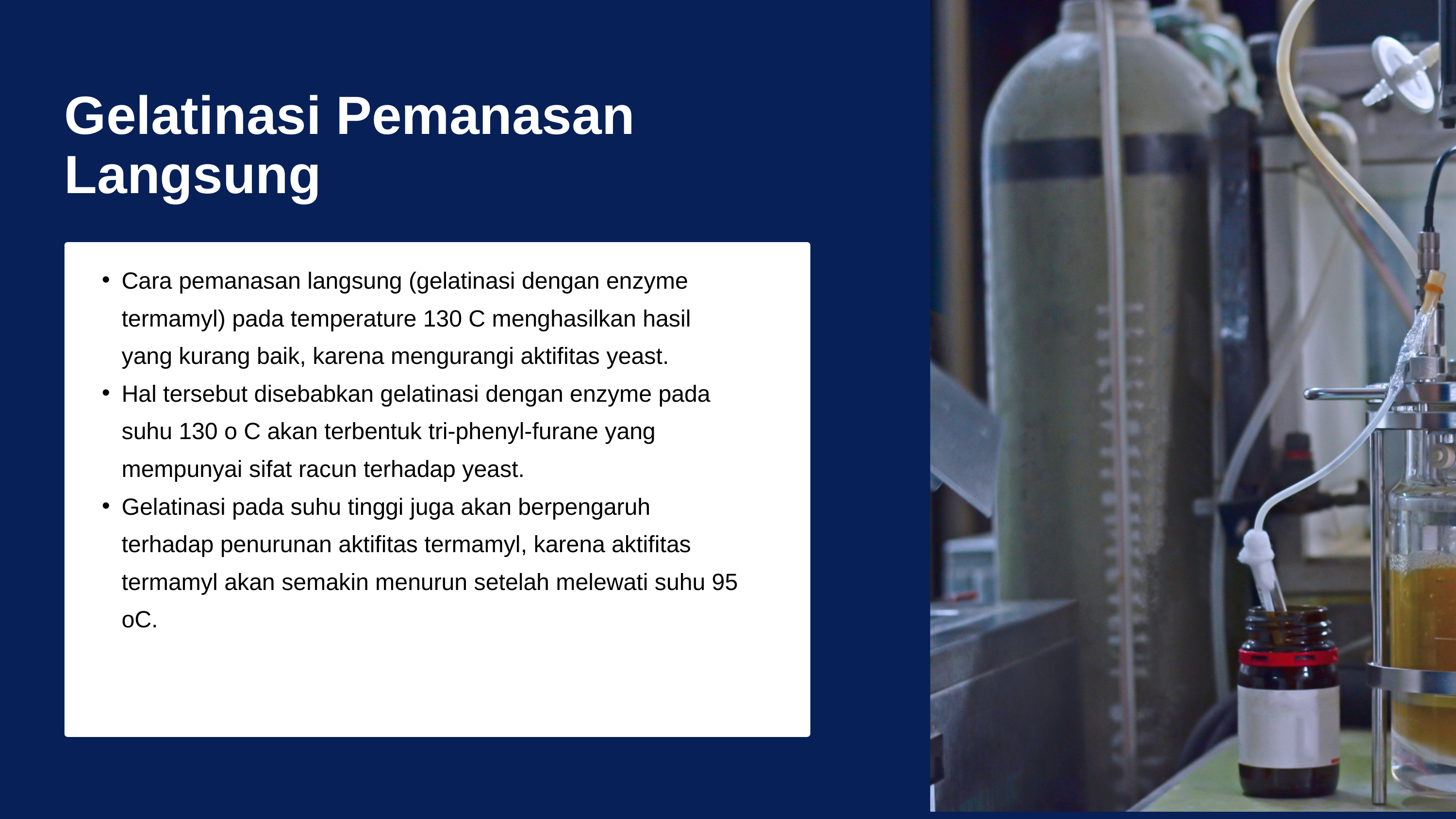

Gelatinasi Pemanasan Langsung

Cara pemanasan langsung (gelatinasi dengan enzyme termamyl) pada temperature 130 C menghasilkan hasil yang kurang baik, karena mengurangi aktifitas yeast.
Hal tersebut disebabkan gelatinasi dengan enzyme pada suhu 130 o C akan terbentuk tri-phenyl-furane yang mempunyai sifat racun terhadap yeast.
Gelatinasi pada suhu tinggi juga akan berpengaruh terhadap penurunan aktifitas termamyl, karena aktifitas termamyl akan semakin menurun setelah melewati suhu 95 oC.